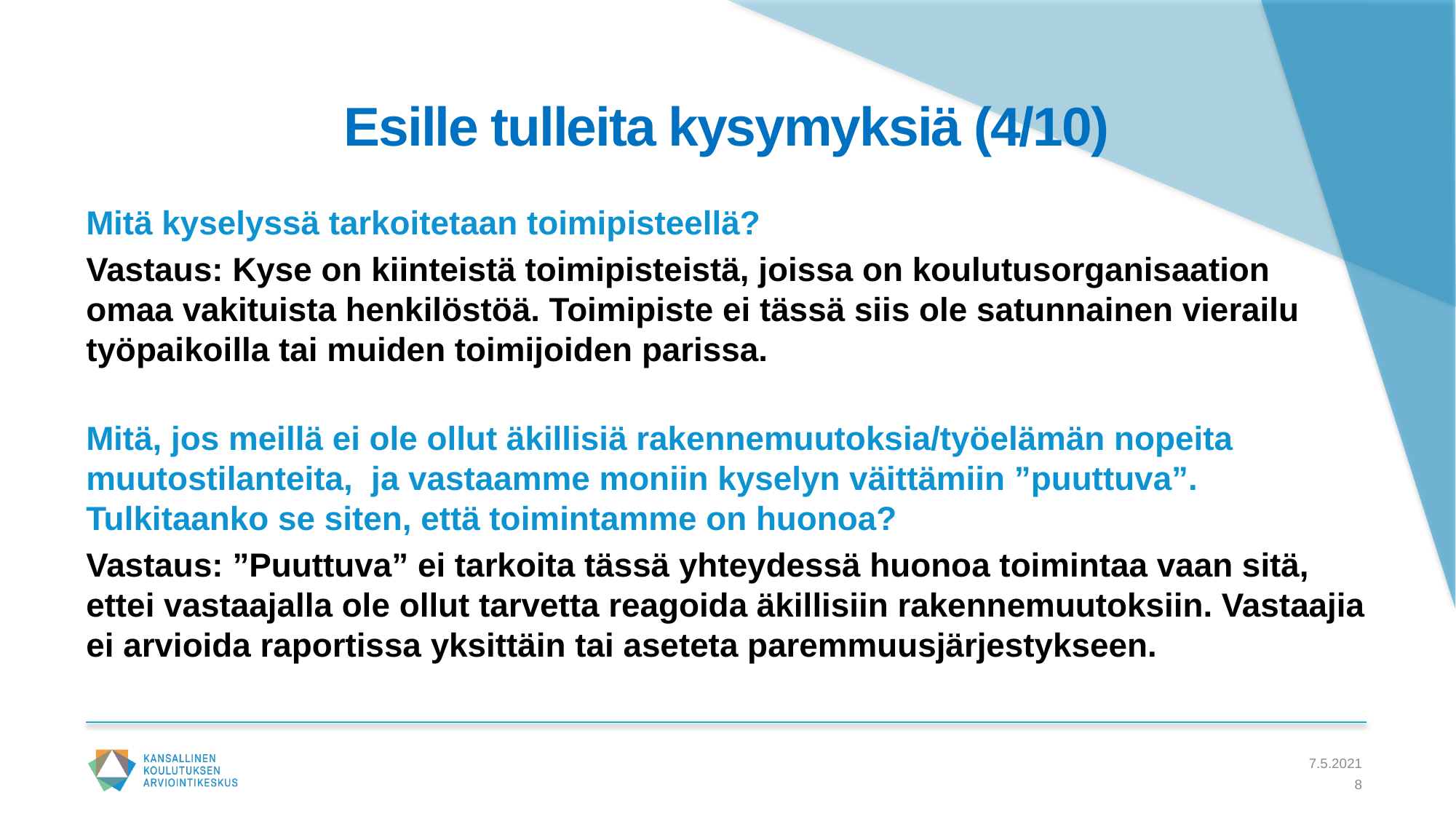

# Esille tulleita kysymyksiä (4/10)
Mitä kyselyssä tarkoitetaan toimipisteellä?
Vastaus: Kyse on kiinteistä toimipisteistä, joissa on koulutusorganisaation omaa vakituista henkilöstöä. Toimipiste ei tässä siis ole satunnainen vierailu työpaikoilla tai muiden toimijoiden parissa.

Mitä, jos meillä ei ole ollut äkillisiä rakennemuutoksia/työelämän nopeita muutostilanteita,  ja vastaamme moniin kyselyn väittämiin ”puuttuva”. Tulkitaanko se siten, että toimintamme on huonoa?
Vastaus: ”Puuttuva” ei tarkoita tässä yhteydessä huonoa toimintaa vaan sitä, ettei vastaajalla ole ollut tarvetta reagoida äkillisiin rakennemuutoksiin. Vastaajia ei arvioida raportissa yksittäin tai aseteta paremmuusjärjestykseen.

7.5.2021
8